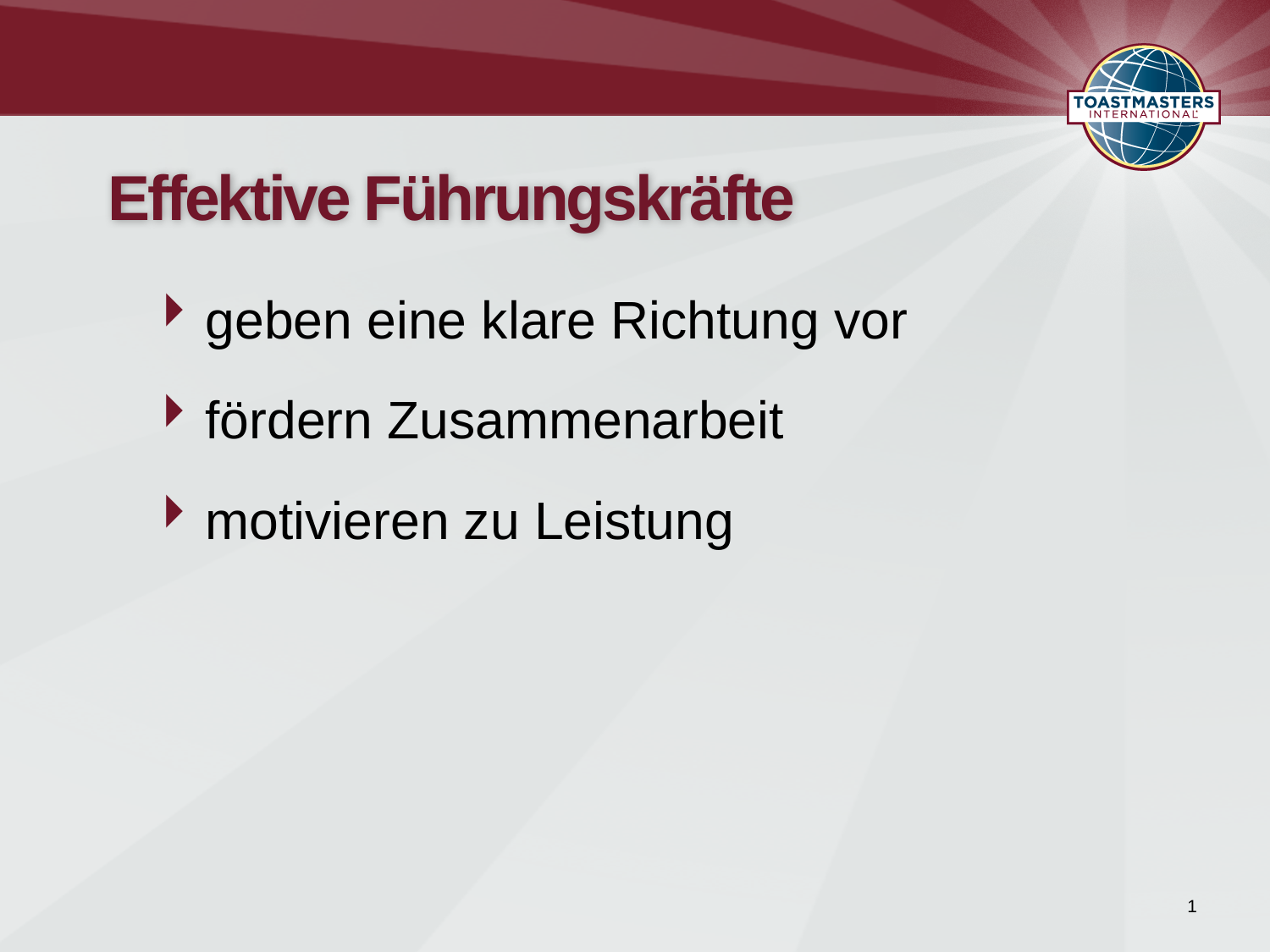

# Effektive Führungskräfte
geben eine klare Richtung vor
fördern Zusammenarbeit
motivieren zu Leistung
1